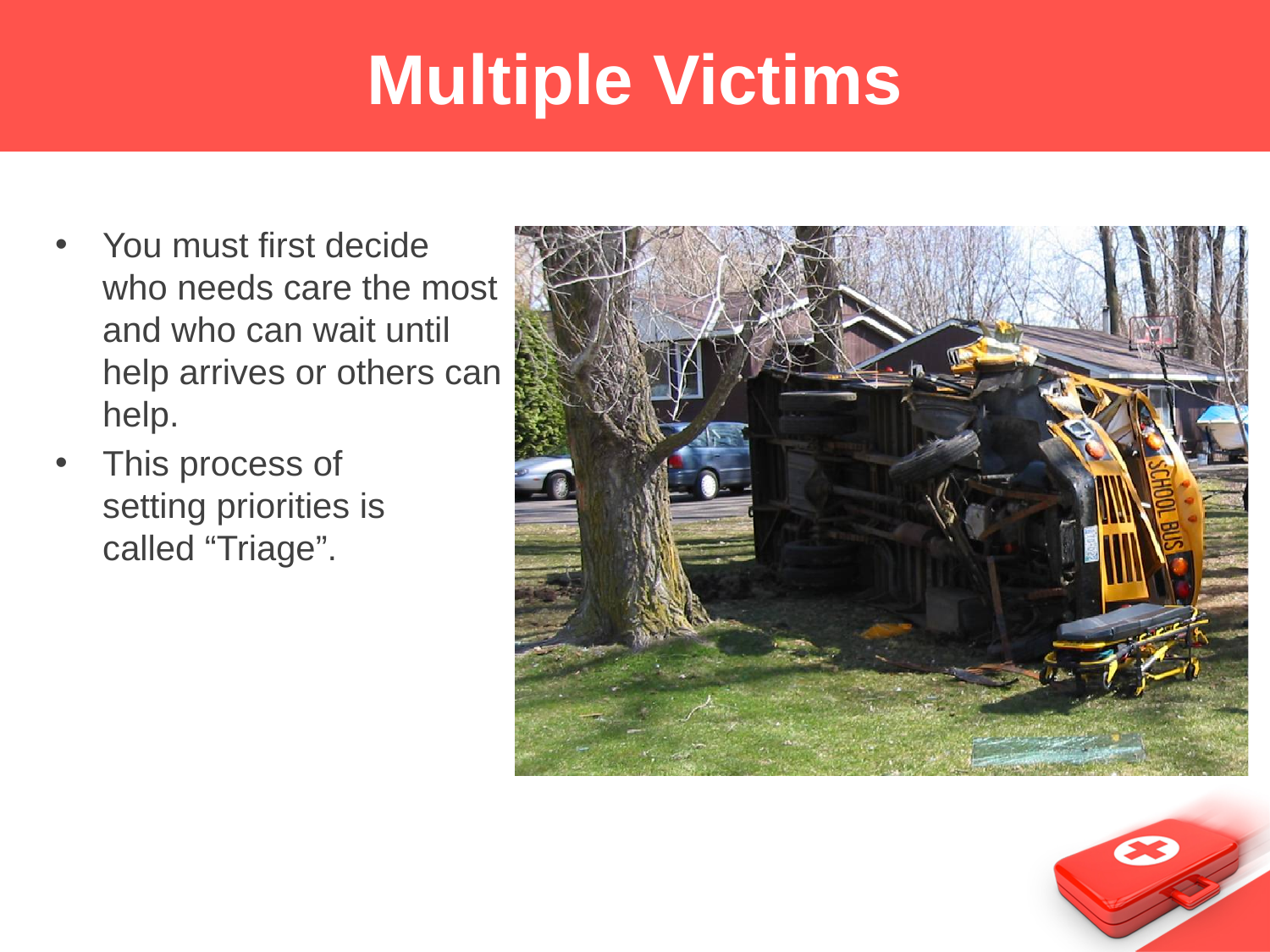

# Multiple Victims
You must first decide who needs care the most and who can wait until help arrives or others can help.
This process of        setting priorities is    called “Triage”.